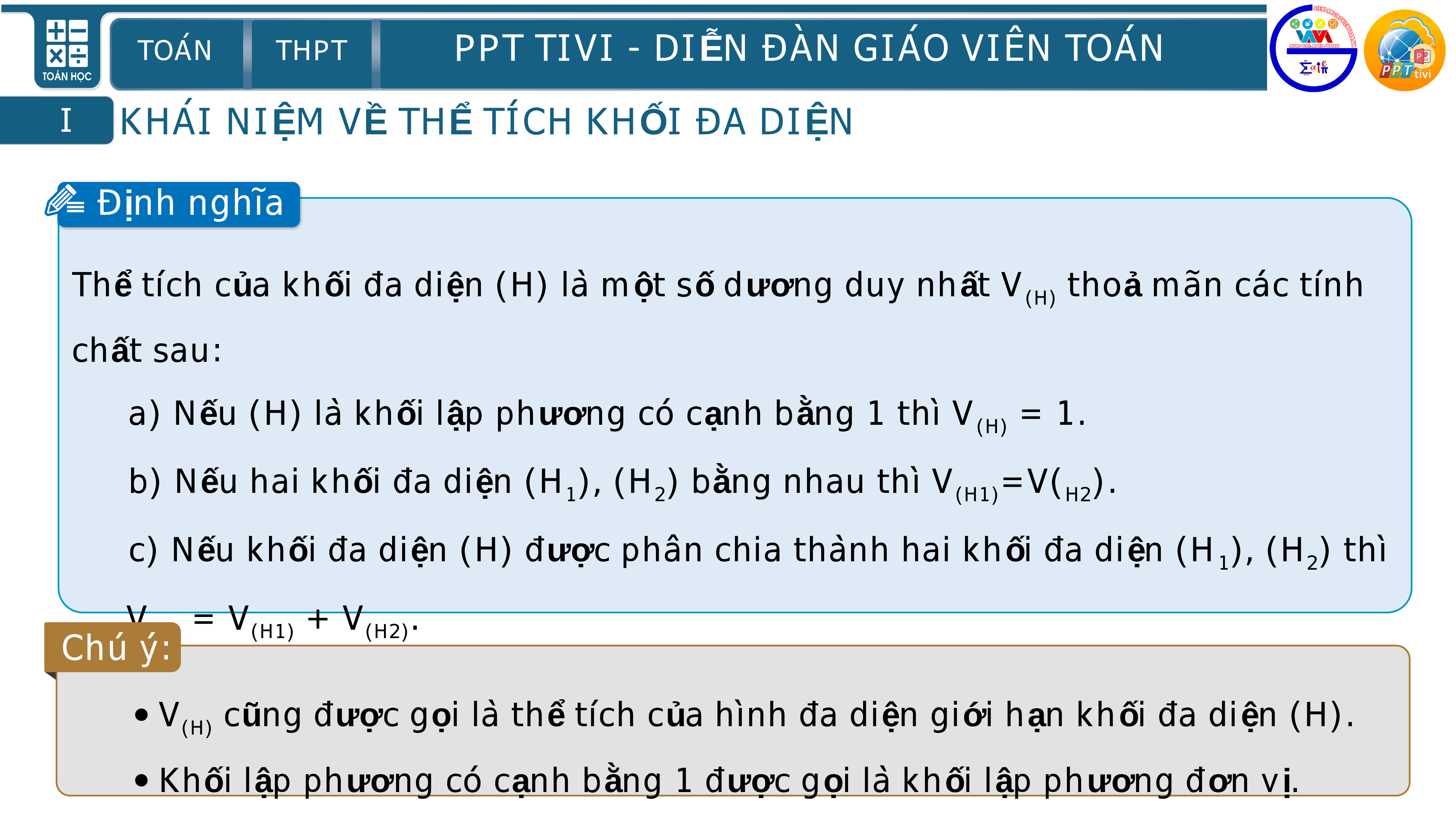

KHÁI NIỆM VỀ THỂ TÍCH KHỐI ĐA DIỆN

I
Định nghĩa

Thể tích của khối đa diện (H) là một số dương duy nhất V(H) thoả mãn các tính chất sau:
   a) Nếu (H) là khối lập phương có cạnh bằng 1 thì V(H) = 1.
   b) Nếu hai khối đa diện (H1), (H2) bằng nhau thì V(H1)=V(H2).
   c) Nếu khối đa diện (H) được phân chia thành hai khối đa diện (H1), (H2) thì   	V(H) = V(H1) + V(H2).

Chú ý:

• V(H) cũng được gọi là thể tích của hình đa diện giới hạn khối đa diện (H).
• Khối lập phương có cạnh bằng 1 được gọi là khối lập phương đơn vị.